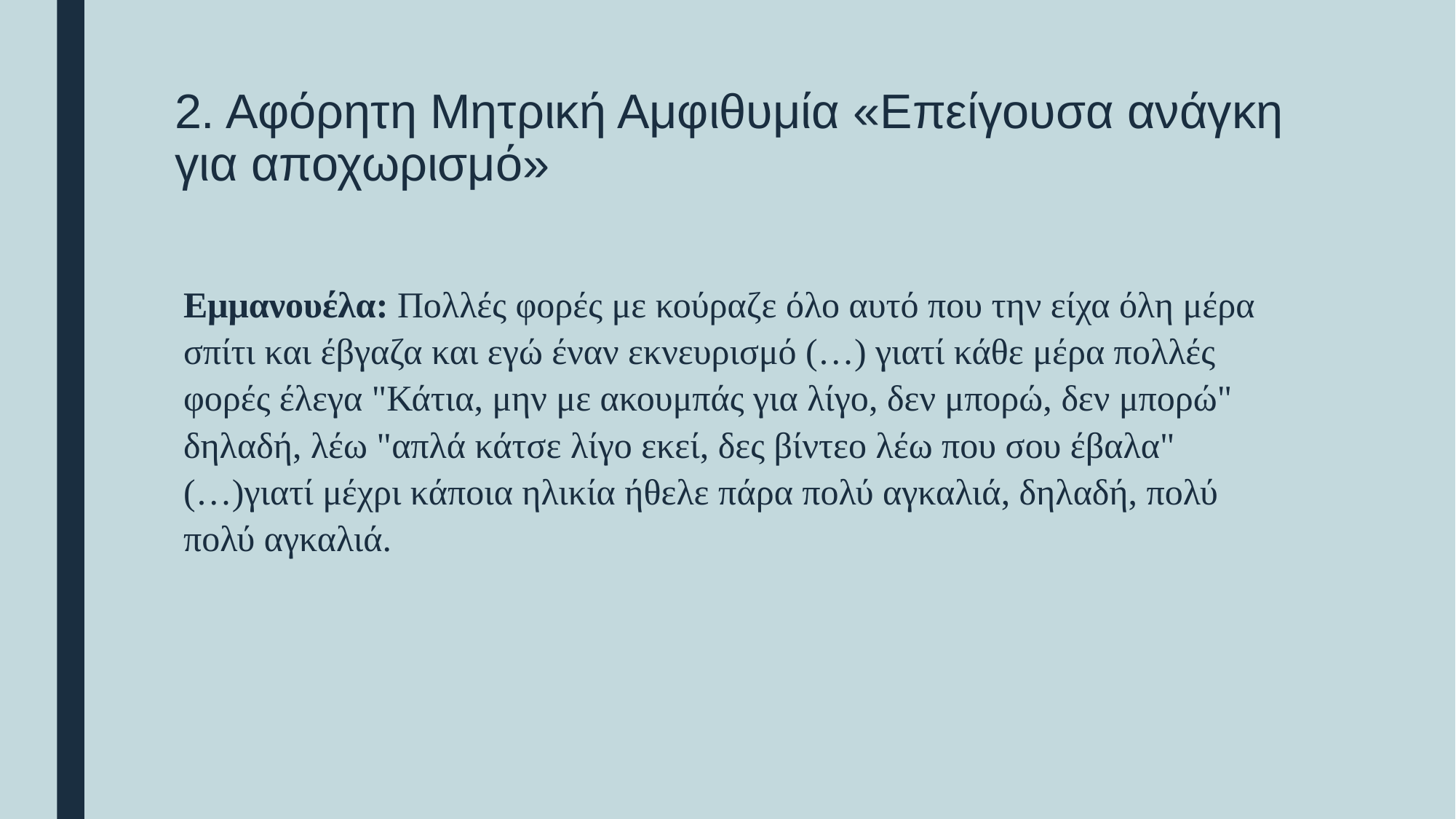

# 2. Αφόρητη Μητρική Αμφιθυμία «Επείγουσα ανάγκη για αποχωρισμό»
Εμμανουέλα: Πολλές φορές με κούραζε όλο αυτό που την είχα όλη μέρα σπίτι και έβγαζα και εγώ έναν εκνευρισμό (…) γιατί κάθε μέρα πολλές φορές έλεγα "Κάτια, μην με ακουμπάς για λίγο, δεν μπορώ, δεν μπορώ" δηλαδή, λέω "απλά κάτσε λίγο εκεί, δες βίντεο λέω που σου έβαλα" (…)γιατί μέχρι κάποια ηλικία ήθελε πάρα πολύ αγκαλιά, δηλαδή, πολύ πολύ αγκαλιά.